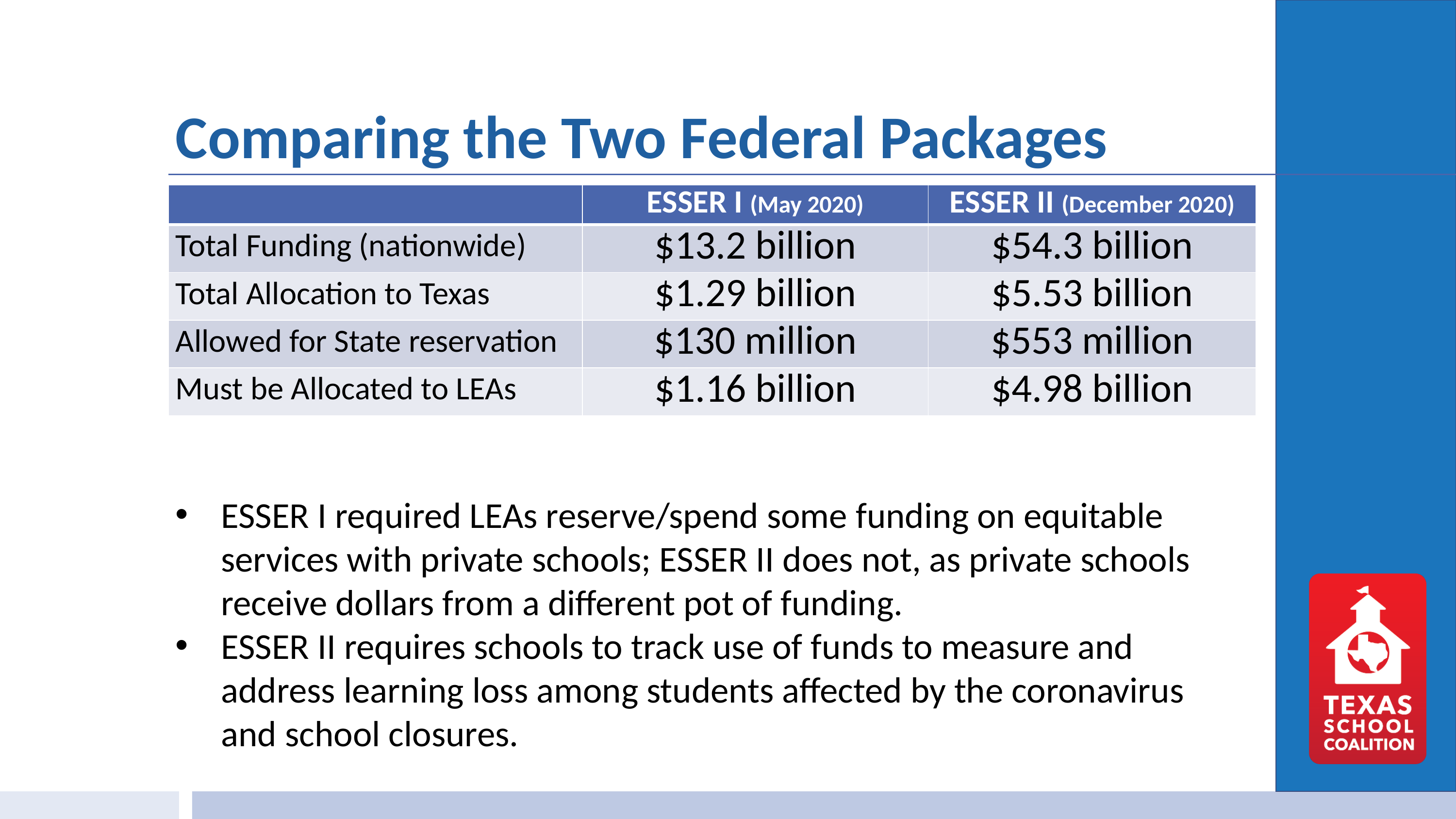

# Comparing the Two Federal Packages
|  | ESSER I (May 2020) | ESSER II (December 2020) |
| --- | --- | --- |
| Total Funding (nationwide) | $13.2 billion | $54.3 billion |
| Total Allocation to Texas | $1.29 billion | $5.53 billion |
| Allowed for State reservation | $130 million | $553 million |
| Must be Allocated to LEAs | $1.16 billion | $4.98 billion |
ESSER I required LEAs reserve/spend some funding on equitable services with private schools; ESSER II does not, as private schools receive dollars from a different pot of funding.
ESSER II requires schools to track use of funds to measure and address learning loss among students affected by the coronavirus and school closures.